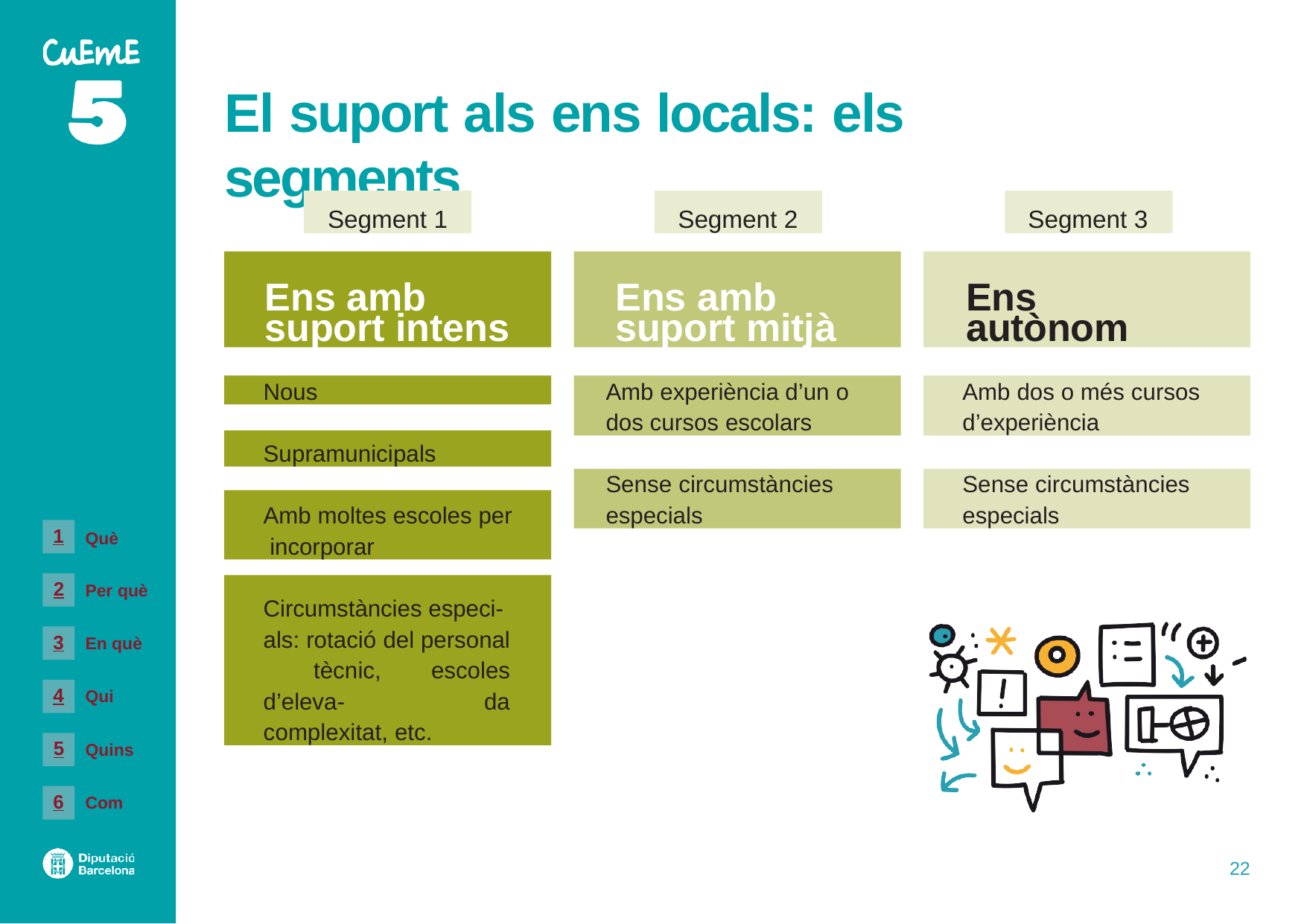

# El suport als ens locals: els segments

Segment 1
Segment 2
Segment 3
Ens amb  suport intens
Ens amb  suport mitjà
Ens  autònom
Nous
Amb experiència d’un o
dos cursos escolars
Amb dos o més cursos
d’experiència
Supramunicipals
Sense circumstàncies
especials
Sense circumstàncies
especials
Amb moltes escoles per  incorporar
1
Què
2
Per què
Circumstàncies especi-  als: rotació del personal  tècnic, escoles d’eleva-  da complexitat, etc.

3
En què

4
Qui
5
Quins
6
Com
22